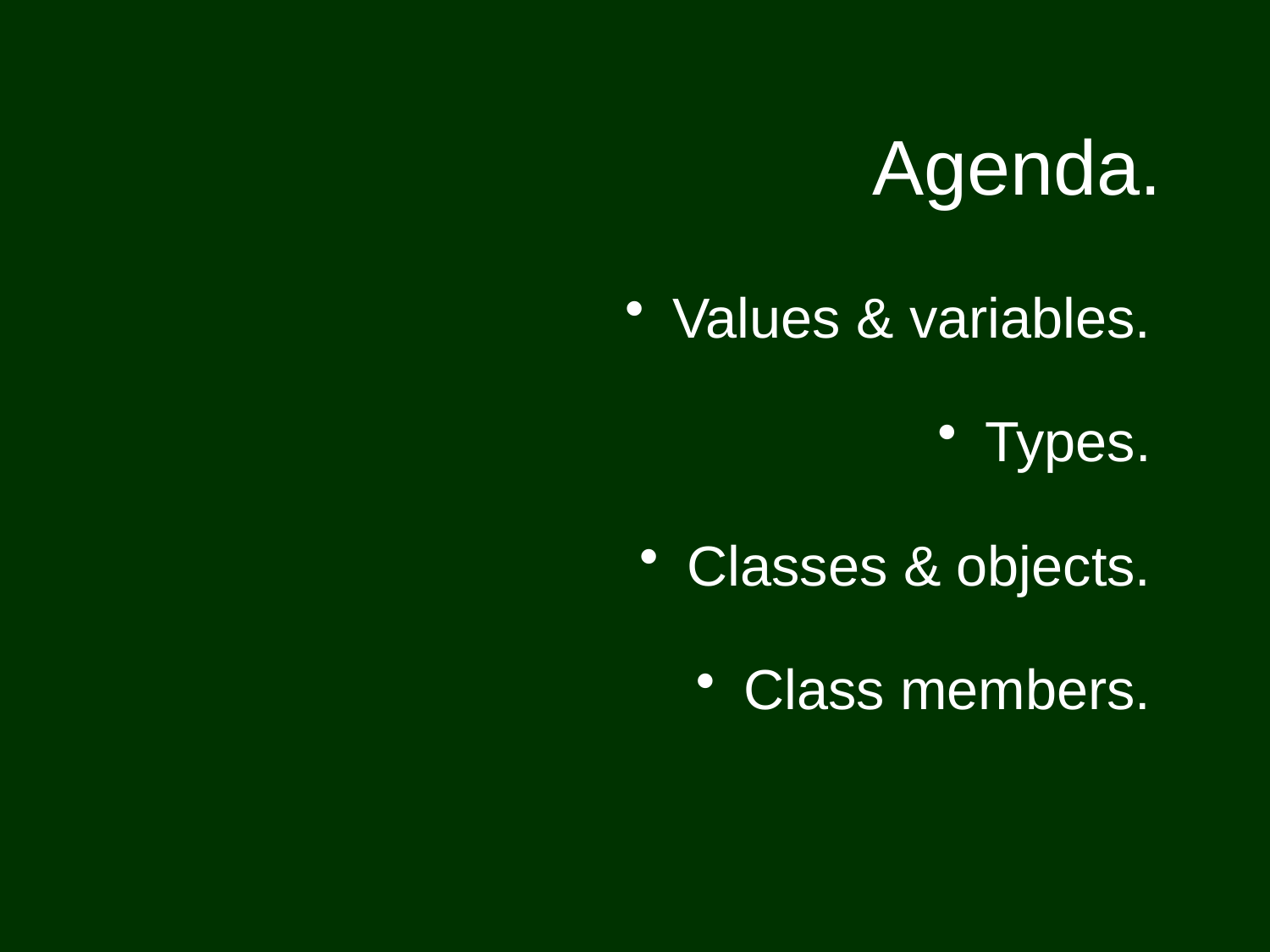

# Agenda.
Values & variables.
Types.
Classes & objects.
Class members.